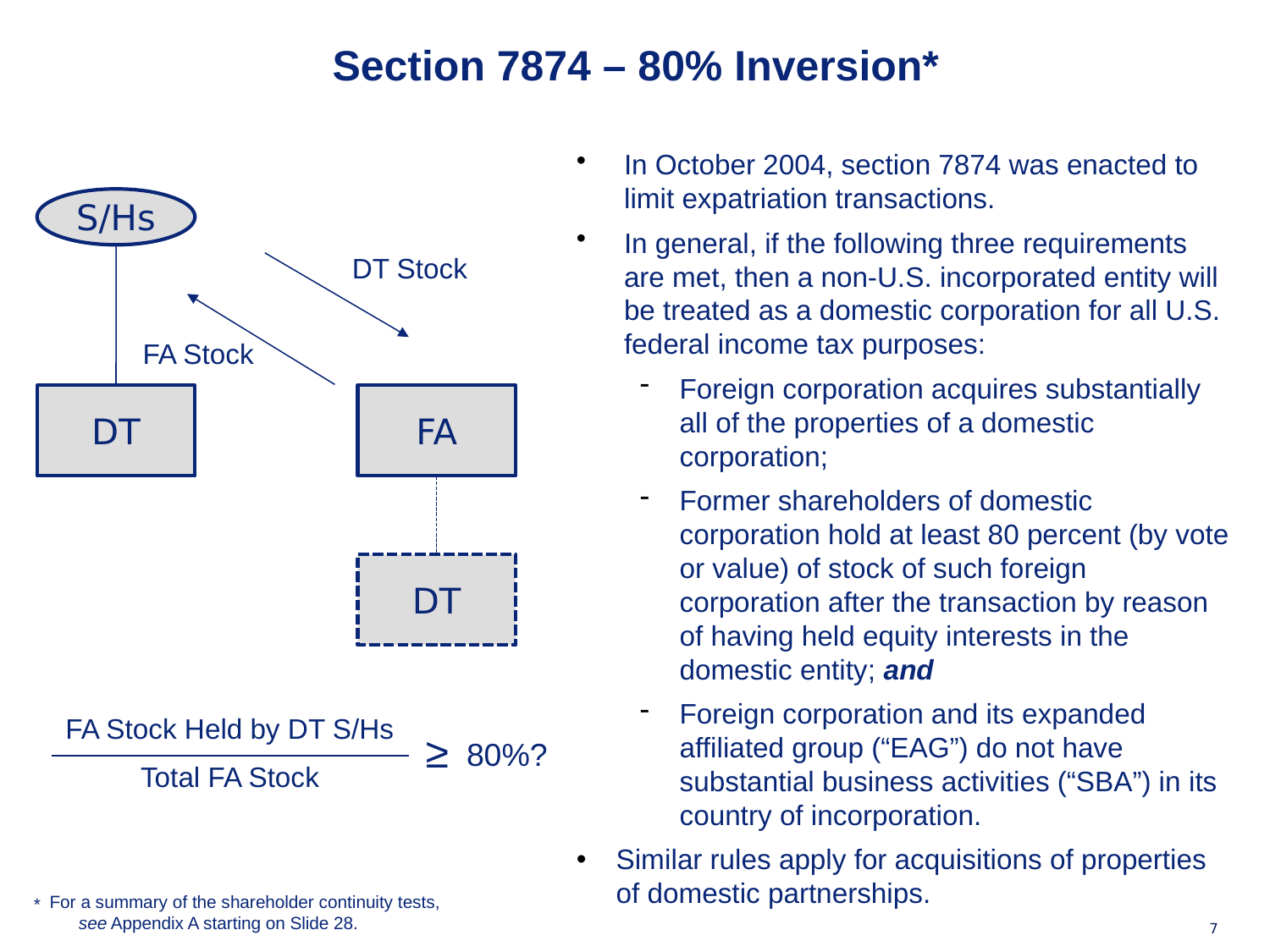

Section 7874 – 80% Inversion*
In October 2004, section 7874 was enacted to limit expatriation transactions.
In general, if the following three requirements are met, then a non-U.S. incorporated entity will be treated as a domestic corporation for all U.S. federal income tax purposes:
Foreign corporation acquires substantially all of the properties of a domestic corporation;
Former shareholders of domestic corporation hold at least 80 percent (by vote or value) of stock of such foreign corporation after the transaction by reason of having held equity interests in the domestic entity; and
Foreign corporation and its expanded affiliated group (“EAG”) do not have substantial business activities (“SBA”) in its country of incorporation.
Similar rules apply for acquisitions of properties of domestic partnerships.
S/Hs
DT Stock
FA Stock
FA
DT
DT
FA Stock Held by DT S/Hs
Total FA Stock
≥
80%?
For a summary of the shareholder continuity tests,            see Appendix A starting on Slide 28.
*